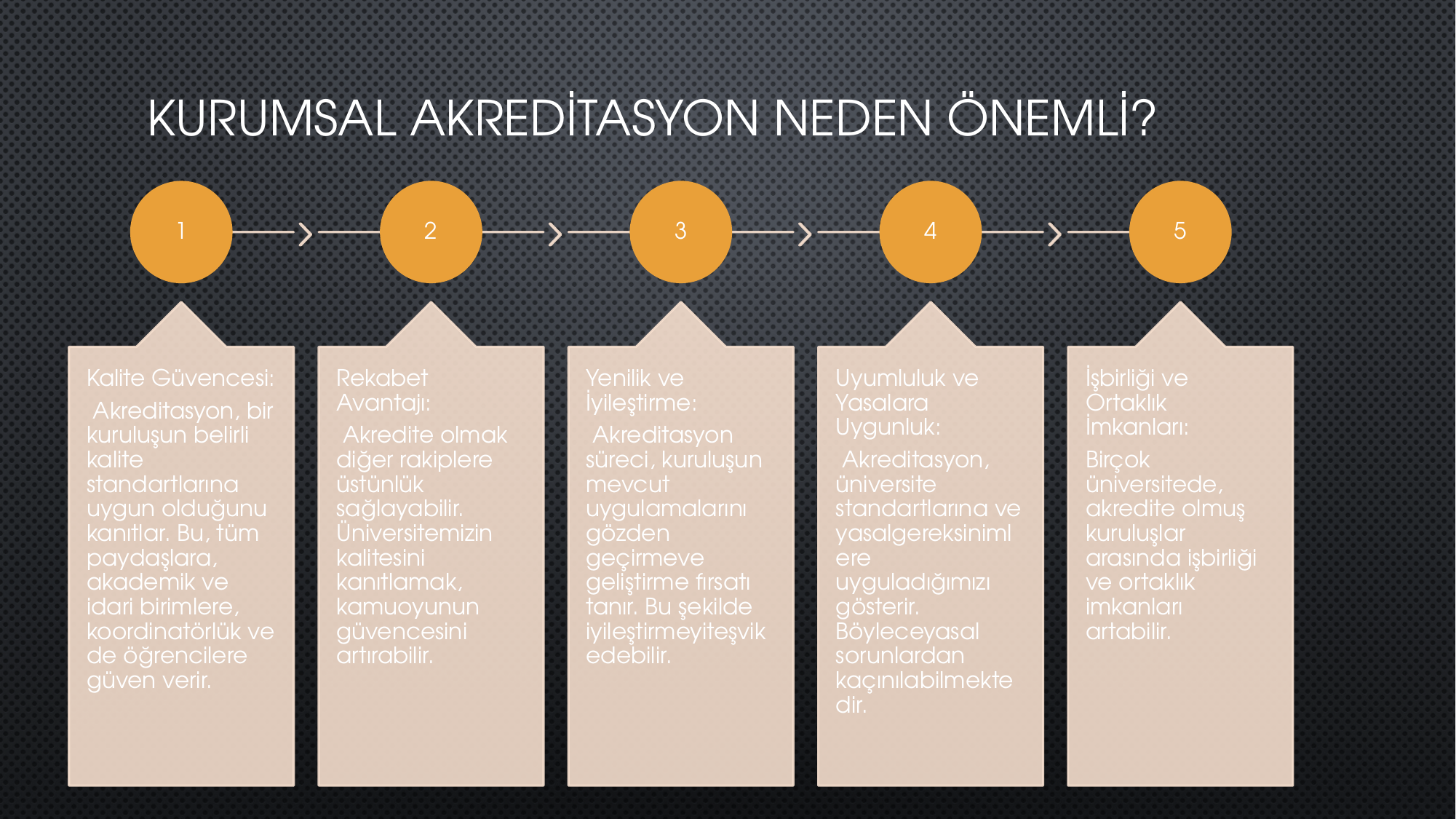

# Kurumsal akredİtasyon neden önemlİ?
1
Kalite Güvencesi:
 Akreditasyon, bir kuruluşun belirli kalite standartlarına uygun olduğunu kanıtlar. Bu, tüm paydaşlara, akademik ve idari birimlere, koordinatörlük ve de öğrencilere güven verir.
2
Rekabet Avantajı:
 Akredite olmak diğer rakiplere üstünlük sağlayabilir. Üniversitemizin kalitesini kanıtlamak, kamuoyunun güvencesini artırabilir.
3
Yenilik ve İyileştirme:
 Akreditasyon süreci, kuruluşun mevcut uygulamalarını gözden geçirmeve geliştirme fırsatı tanır. Bu şekilde iyileştirmeyiteşvik edebilir.
4
Uyumluluk ve Yasalara Uygunluk:
 Akreditasyon, üniversite standartlarına ve yasalgereksinimlere uyguladığımızı gösterir. Böyleceyasal sorunlardan kaçınılabilmektedir.
5
İşbirliği ve Ortaklık İmkanları:
Birçok üniversitede, akredite olmuş kuruluşlar arasında işbirliği ve ortaklık imkanları artabilir.